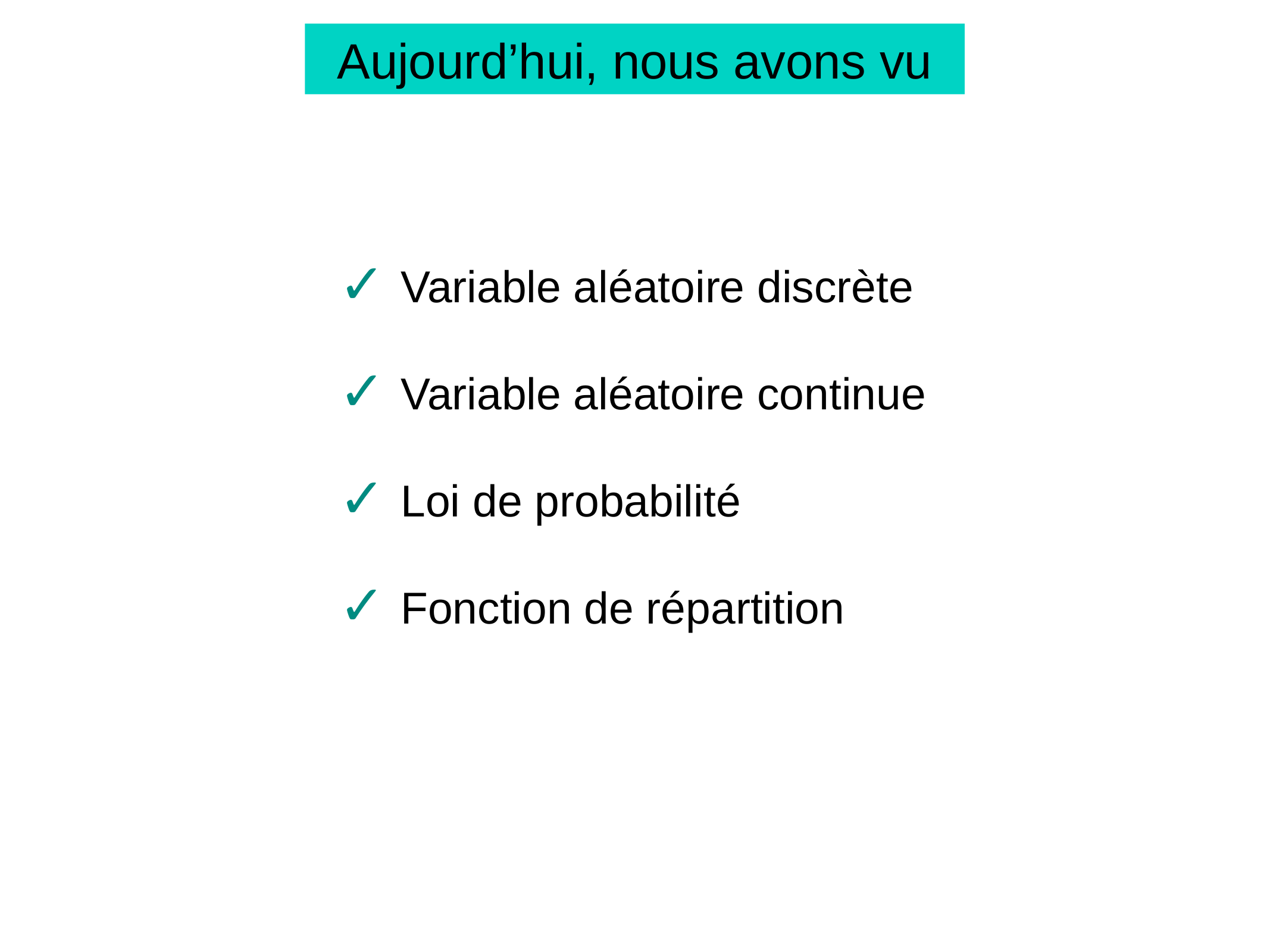

Aujourd’hui, nous avons vu
Variable aléatoire discrète
Variable aléatoire continue
Loi de probabilité
Fonction de répartition